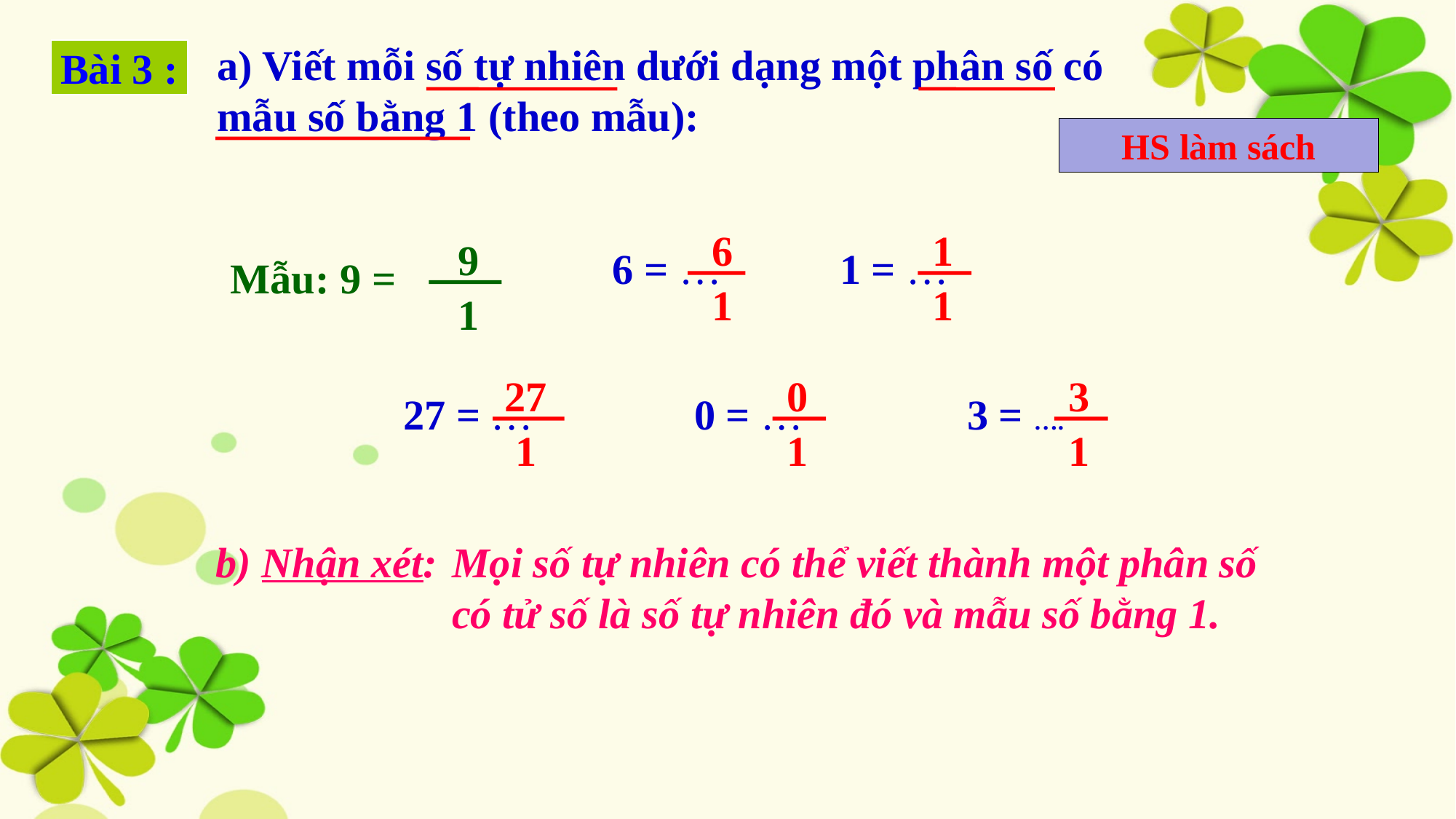

a) Viết mỗi số tự nhiên dưới dạng một phân số có mẫu số bằng 1 (theo mẫu):
Bài 3 :

HS làm sách

  6
  1

 1
 1

9

1
6 = …
1 = …
Mẫu: 9 =
 27
  1

 0
 1

 3
 1

27 = …
0 = …
3 = ….
b) Nhận xét:
Mọi số tự nhiên có thể viết thành một phân số có tử số là số tự nhiên đó và mẫu số bằng 1.